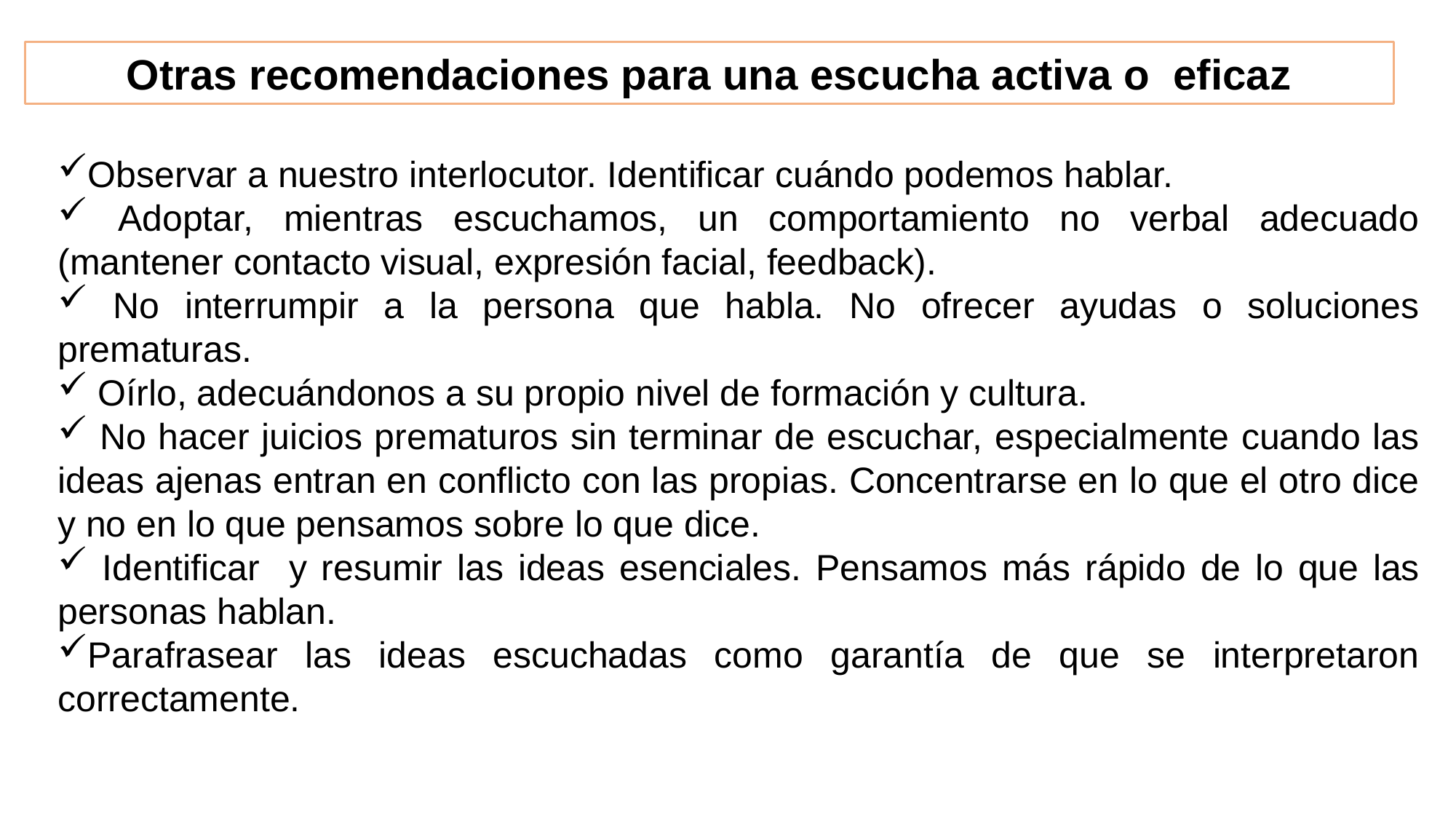

Otras recomendaciones para una escucha activa o  eficaz
Observar a nuestro interlocutor. Identificar cuándo podemos hablar.
 Adoptar, mientras escuchamos, un comportamiento no verbal adecuado (mantener contacto visual, expresión facial, feedback).
 No interrumpir a la persona que habla. No ofrecer ayudas o soluciones prematuras.
 Oírlo, adecuándonos a su propio nivel de formación y cultura.
 No hacer juicios prematuros sin terminar de escuchar, especialmente cuando las ideas ajenas entran en conflicto con las propias. Concentrarse en lo que el otro dice y no en lo que pensamos sobre lo que dice.
 Identificar  y resumir las ideas esenciales. Pensamos más rápido de lo que las personas hablan.
Parafrasear las ideas escuchadas como garantía de que se interpretaron correctamente.